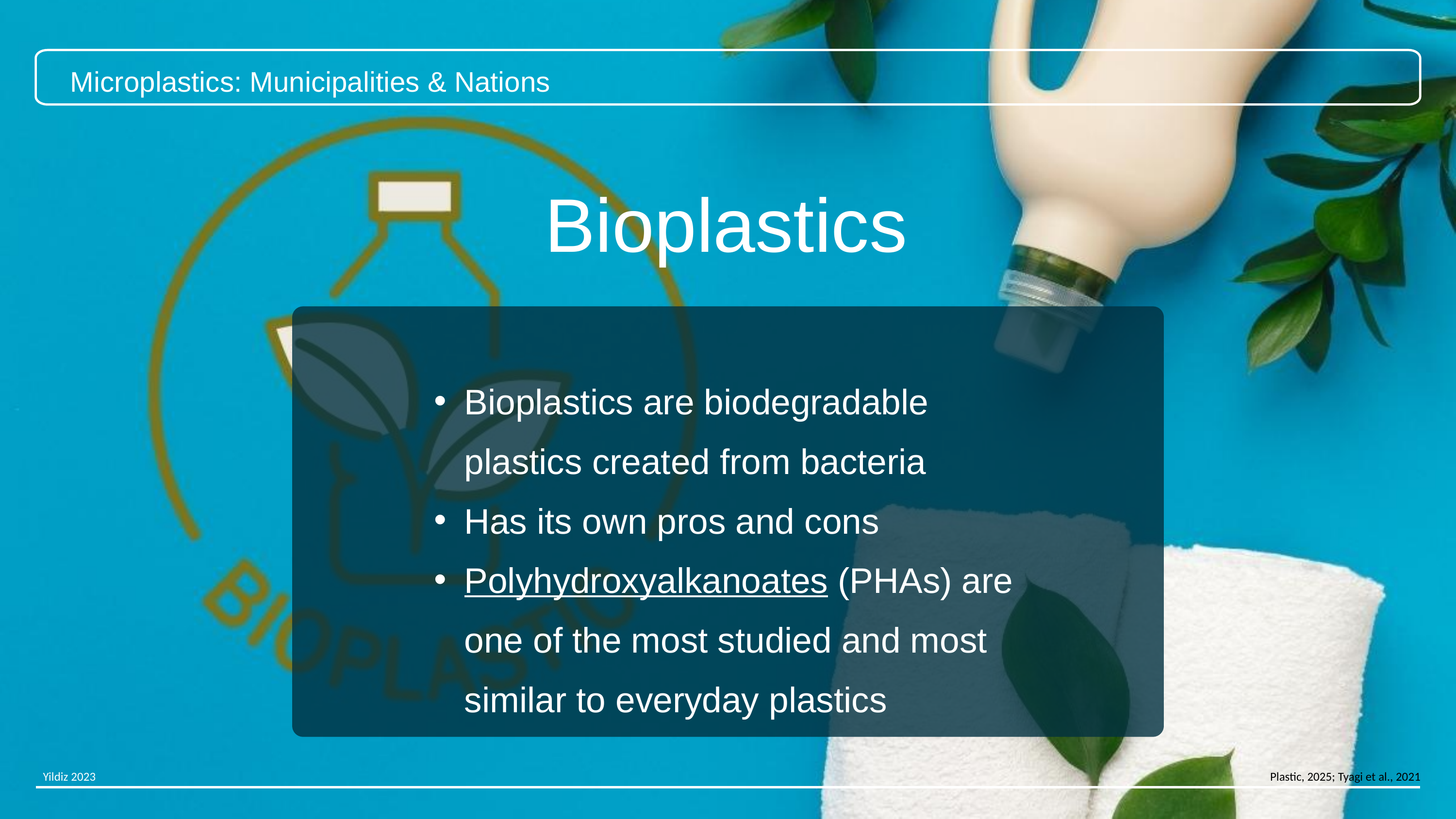

Microplastics: Municipalities & Nations
Bioplastics

Bioplastics are biodegradable plastics created from bacteria
Has its own pros and cons
Polyhydroxyalkanoates (PHAs) are one of the most studied and most similar to everyday plastics
Plastic, 2025; Tyagi et al., 2021
Yildiz 2023